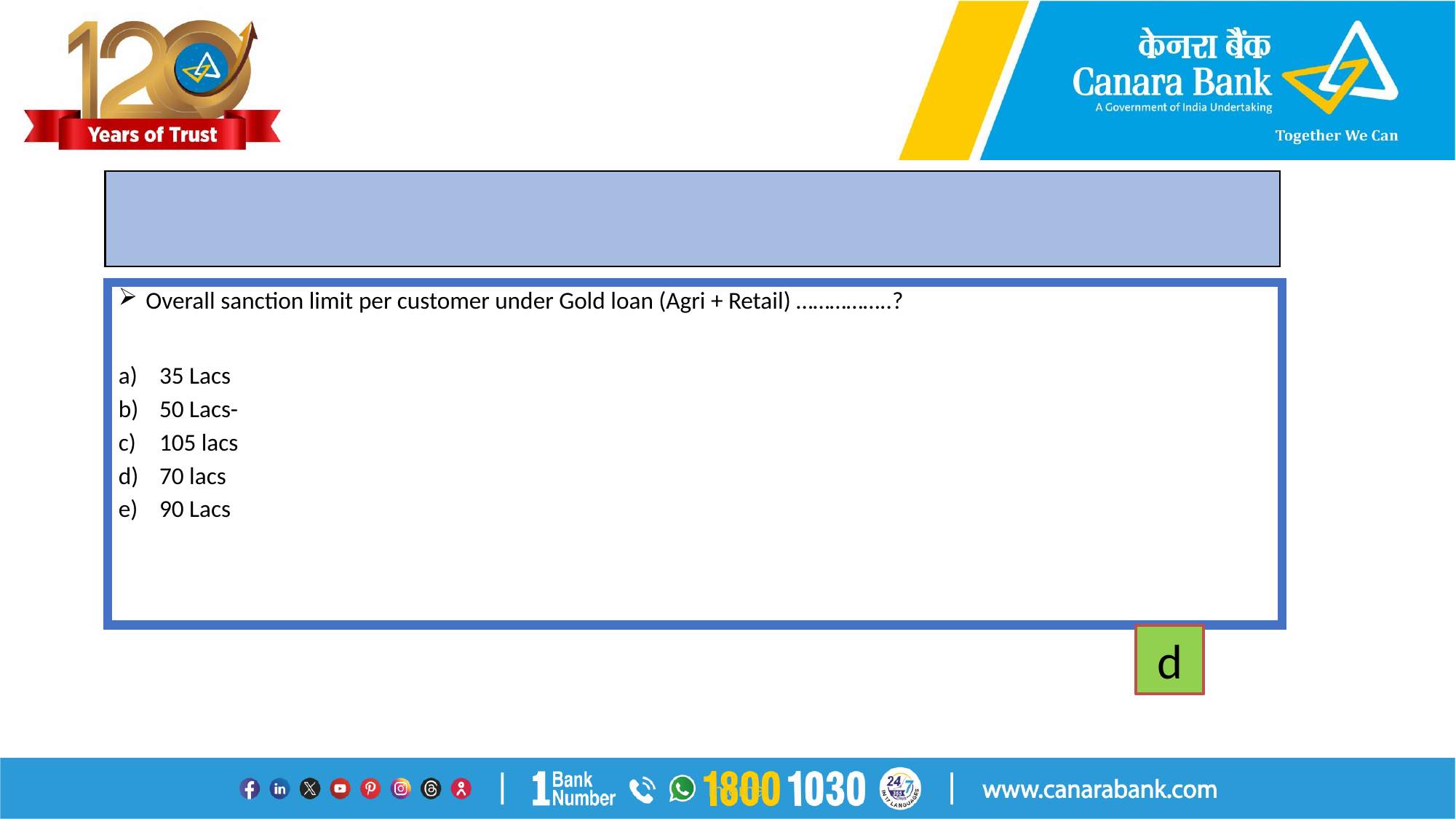

#
Overall sanction limit per customer under Gold loan (Agri + Retail) ……………..?

35 Lacs
50 Lacs-
105 lacs
70 lacs
90 Lacs
d
Internal